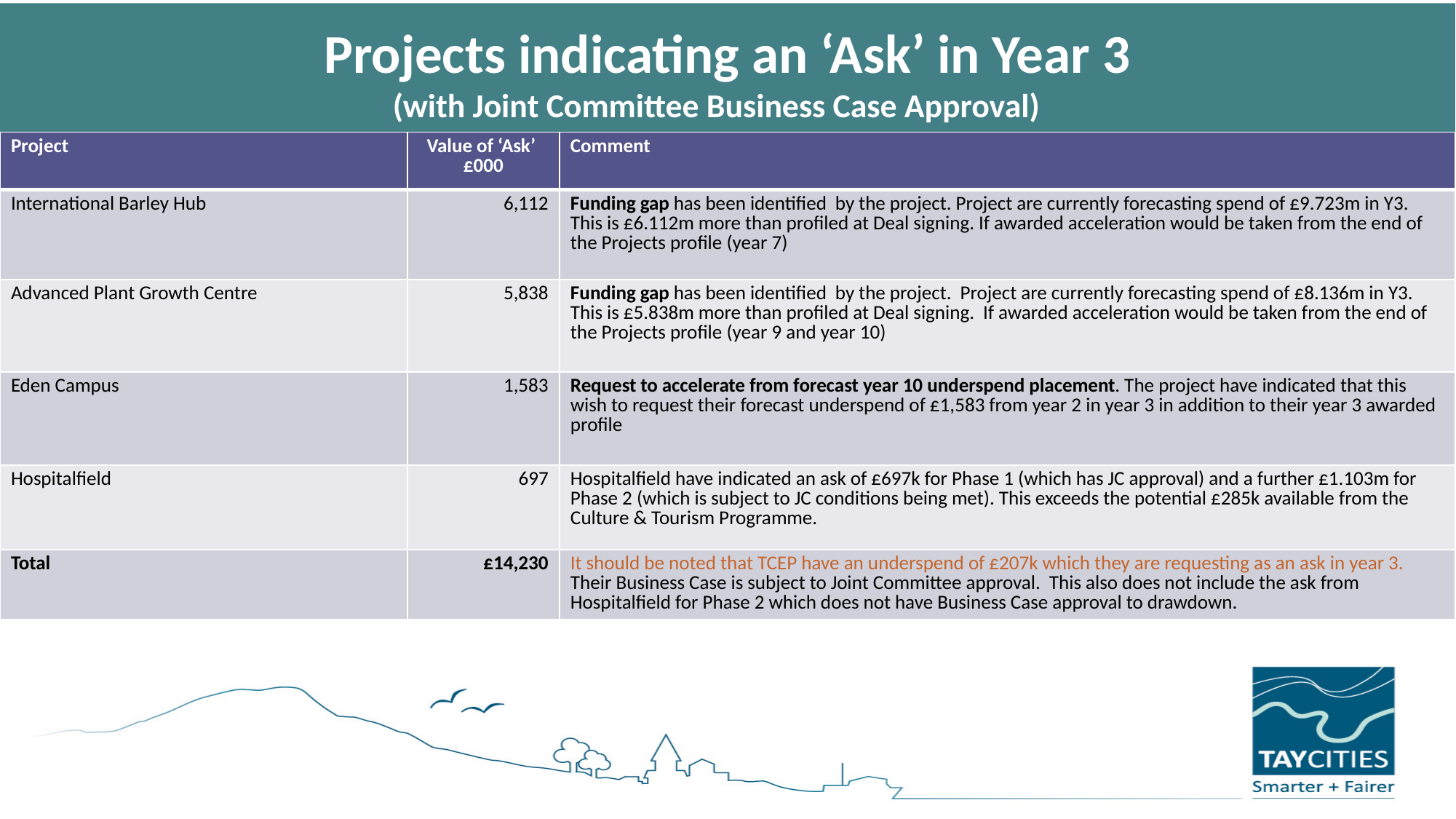

# Projects indicating an ‘Ask’ in Year 3 (with Joint Committee Business Case Approval)
| Project | Value of ‘Ask’ £000 | Comment |
| --- | --- | --- |
| International Barley Hub | 6,112 | Funding gap has been identified by the project. Project are currently forecasting spend of £9.723m in Y3. This is £6.112m more than profiled at Deal signing. If awarded acceleration would be taken from the end of the Projects profile (year 7) |
| Advanced Plant Growth Centre | 5,838 | Funding gap has been identified by the project. Project are currently forecasting spend of £8.136m in Y3. This is £5.838m more than profiled at Deal signing. If awarded acceleration would be taken from the end of the Projects profile (year 9 and year 10) |
| Eden Campus | 1,583 | Request to accelerate from forecast year 10 underspend placement. The project have indicated that this wish to request their forecast underspend of £1,583 from year 2 in year 3 in addition to their year 3 awarded profile |
| Hospitalfield | 697 | Hospitalfield have indicated an ask of £697k for Phase 1 (which has JC approval) and a further £1.103m for Phase 2 (which is subject to JC conditions being met). This exceeds the potential £285k available from the Culture & Tourism Programme. |
| Total | £14,230 | It should be noted that TCEP have an underspend of £207k which they are requesting as an ask in year 3. Their Business Case is subject to Joint Committee approval. This also does not include the ask from Hospitalfield for Phase 2 which does not have Business Case approval to drawdown. |